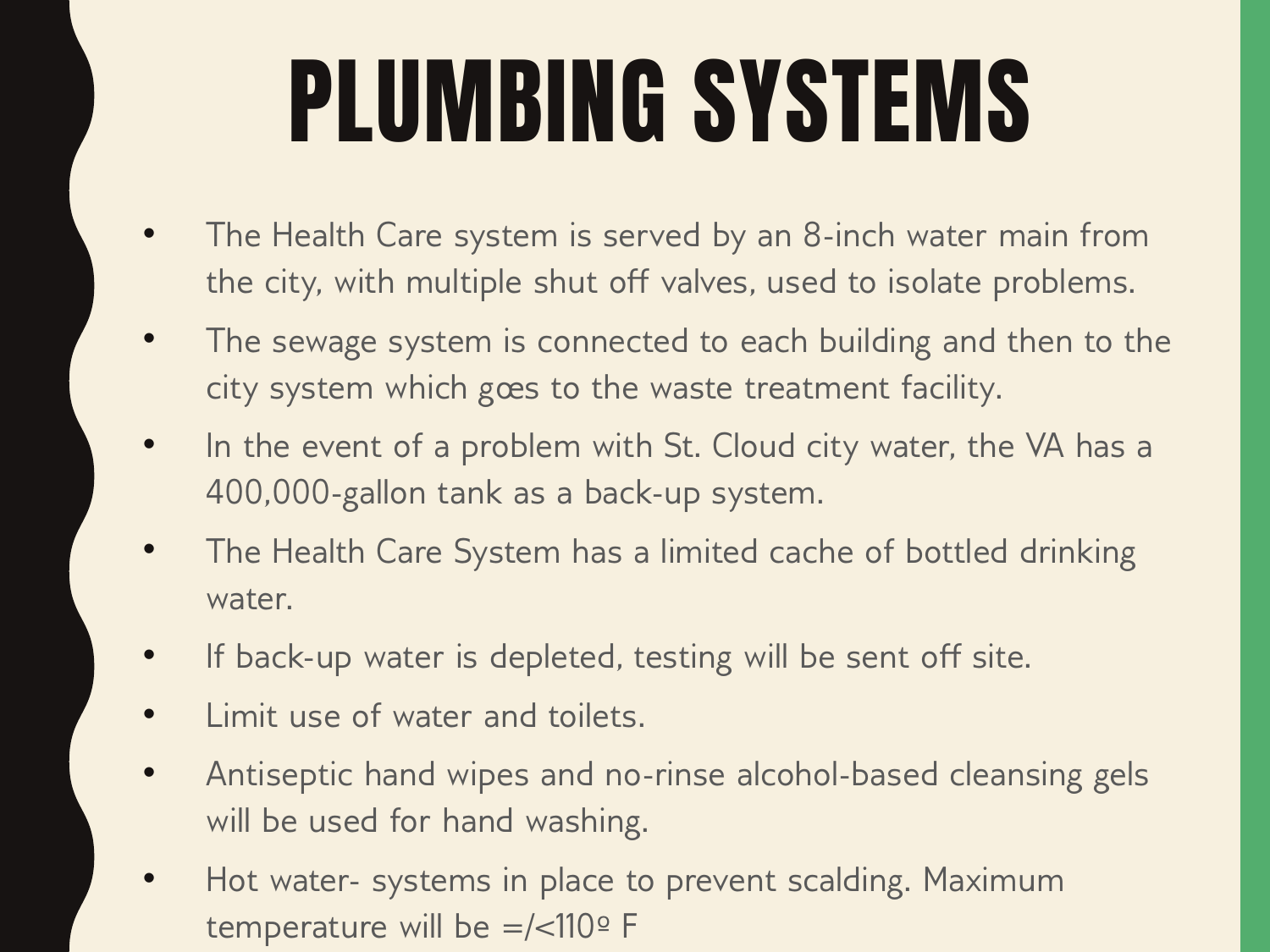

# Plumbing systems
The Health Care system is served by an 8-inch water main from the city, with multiple shut off valves, used to isolate problems.
The sewage system is connected to each building and then to the city system which goes to the waste treatment facility.
In the event of a problem with St. Cloud city water, the VA has a 400,000-gallon tank as a back-up system.
The Health Care System has a limited cache of bottled drinking water.
If back-up water is depleted, testing will be sent off site.
Limit use of water and toilets.
Antiseptic hand wipes and no-rinse alcohol-based cleansing gels will be used for hand washing.
Hot water- systems in place to prevent scalding. Maximum temperature will be =/<110º F